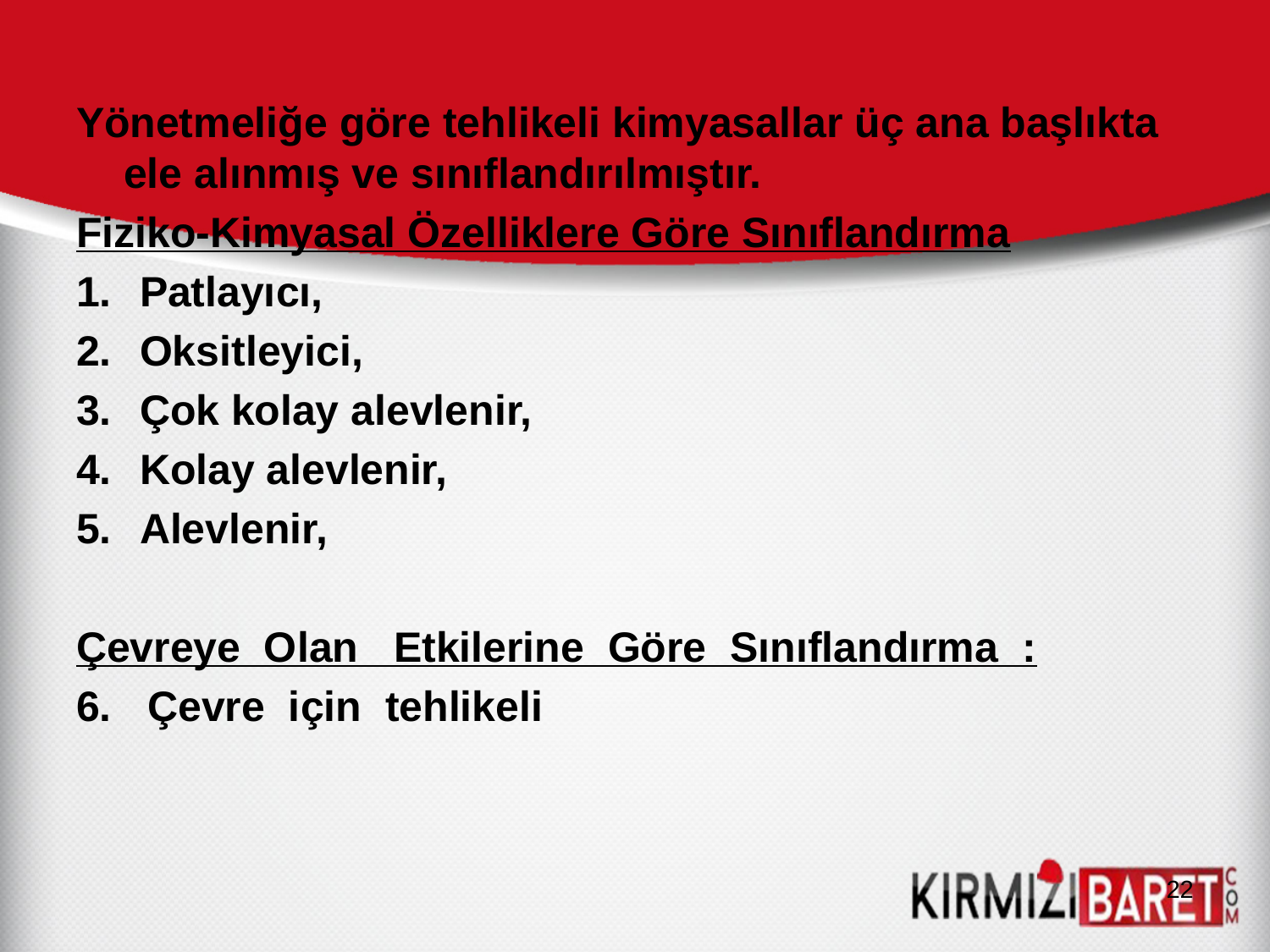

Yönetmeliğe göre tehlikeli kimyasallar üç ana başlıkta ele alınmış ve sınıflandırılmıştır.
Fiziko-Kimyasal Özelliklere Göre Sınıflandırma
Patlayıcı,
Oksitleyici,
Çok kolay alevlenir,
Kolay alevlenir,
Alevlenir,

Çevreye  Olan   Etkilerine  Göre  Sınıflandırma  :
Çevre  için  tehlikeli
22